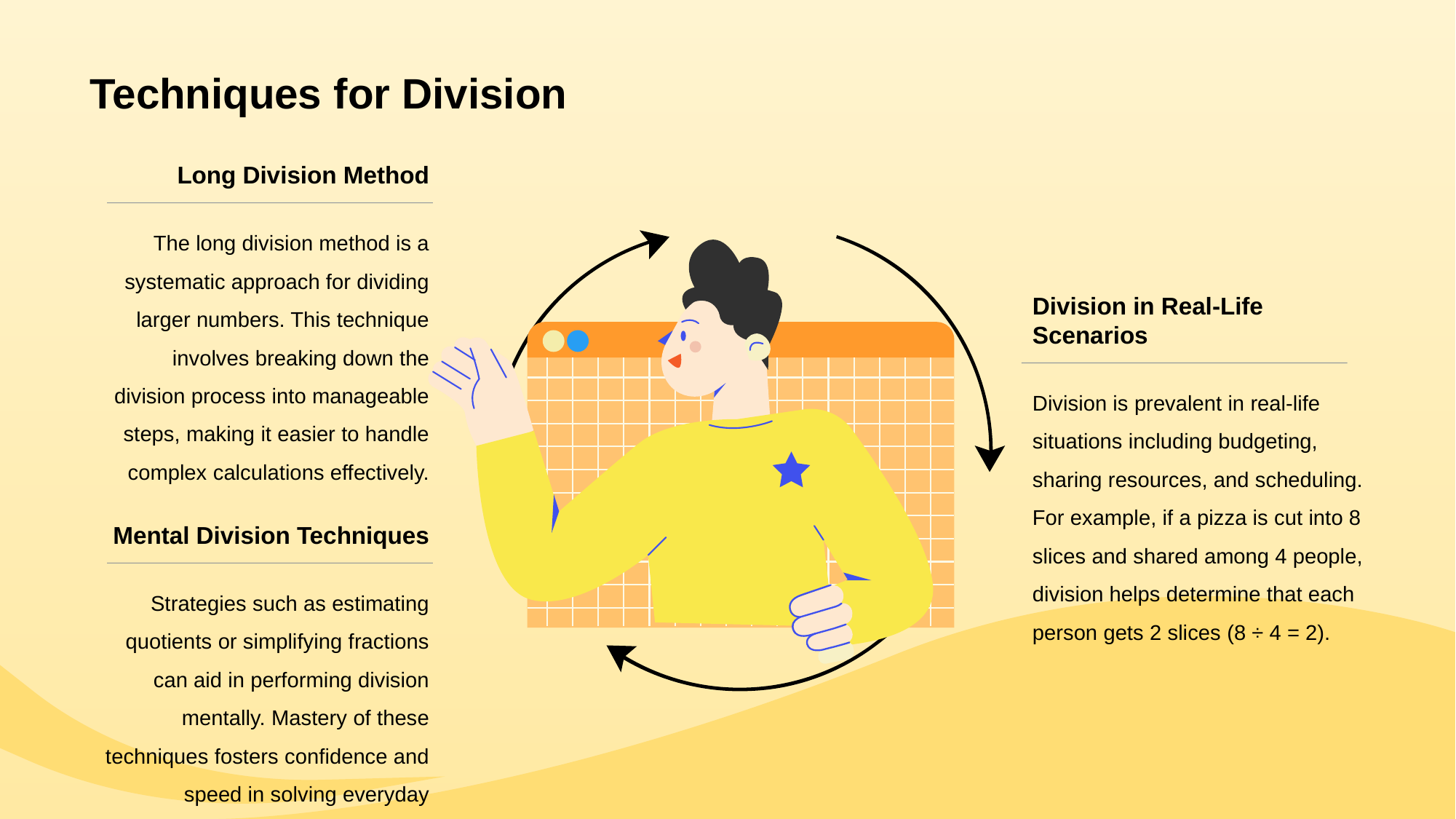

# Techniques for Division
Long Division Method

The long division method is a systematic approach for dividing larger numbers. This technique involves breaking down the division process into manageable steps, making it easier to handle complex calculations effectively.

Division in Real-Life Scenarios
Division is prevalent in real-life situations including budgeting, sharing resources, and scheduling. For example, if a pizza is cut into 8 slices and shared among 4 people, division helps determine that each person gets 2 slices (8 ÷ 4 = 2).
Mental Division Techniques
Strategies such as estimating quotients or simplifying fractions can aid in performing division mentally. Mastery of these techniques fosters confidence and speed in solving everyday arithmetic problems without excessive computational reliance.